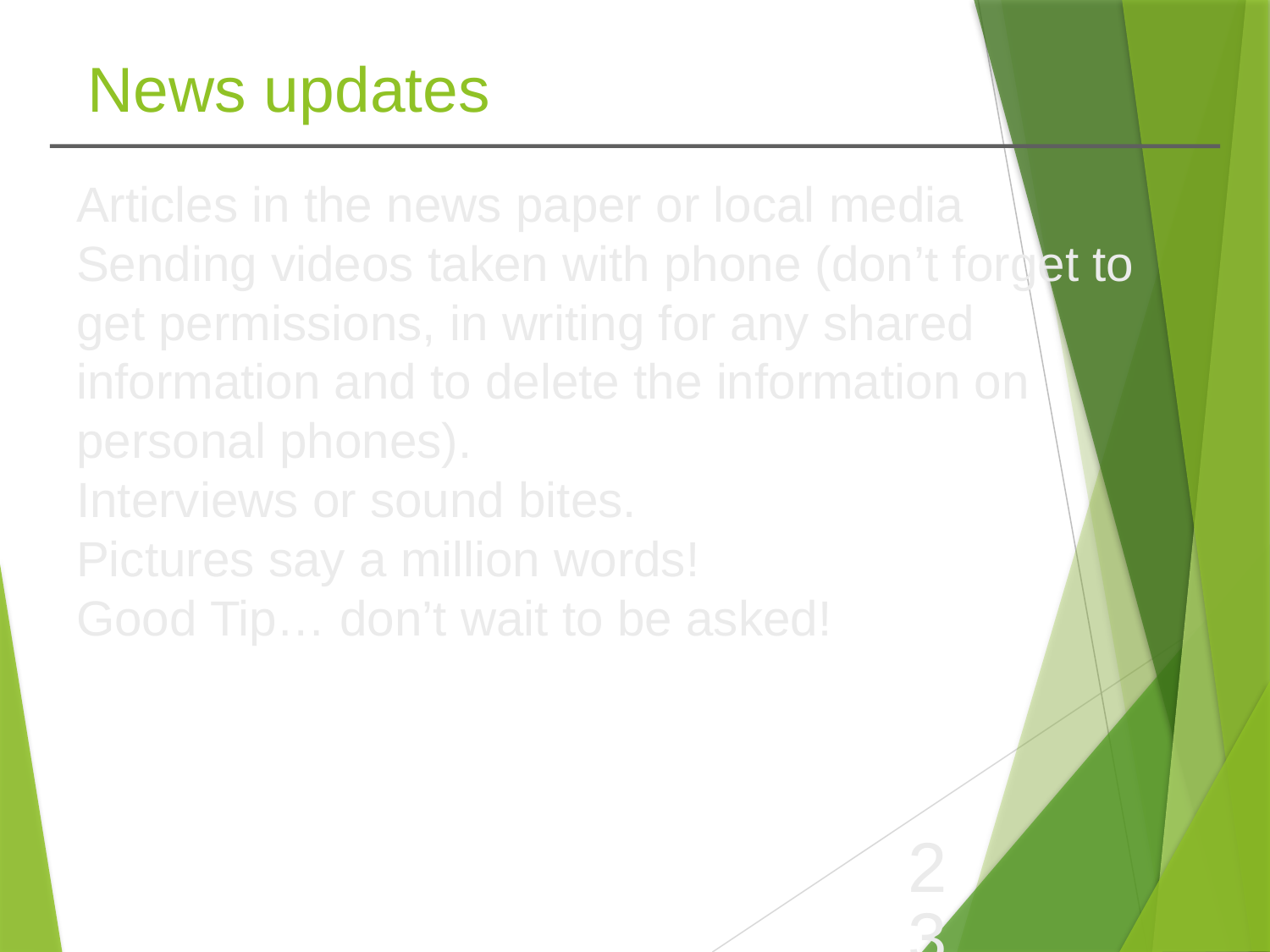

# News updates
Articles in the news paper or local media
Sending videos taken with phone (don’t forget to get permissions, in writing for any shared information and to delete the information on personal phones).
Interviews or sound bites.
Pictures say a million words!
Good Tip… don’t wait to be asked!

23